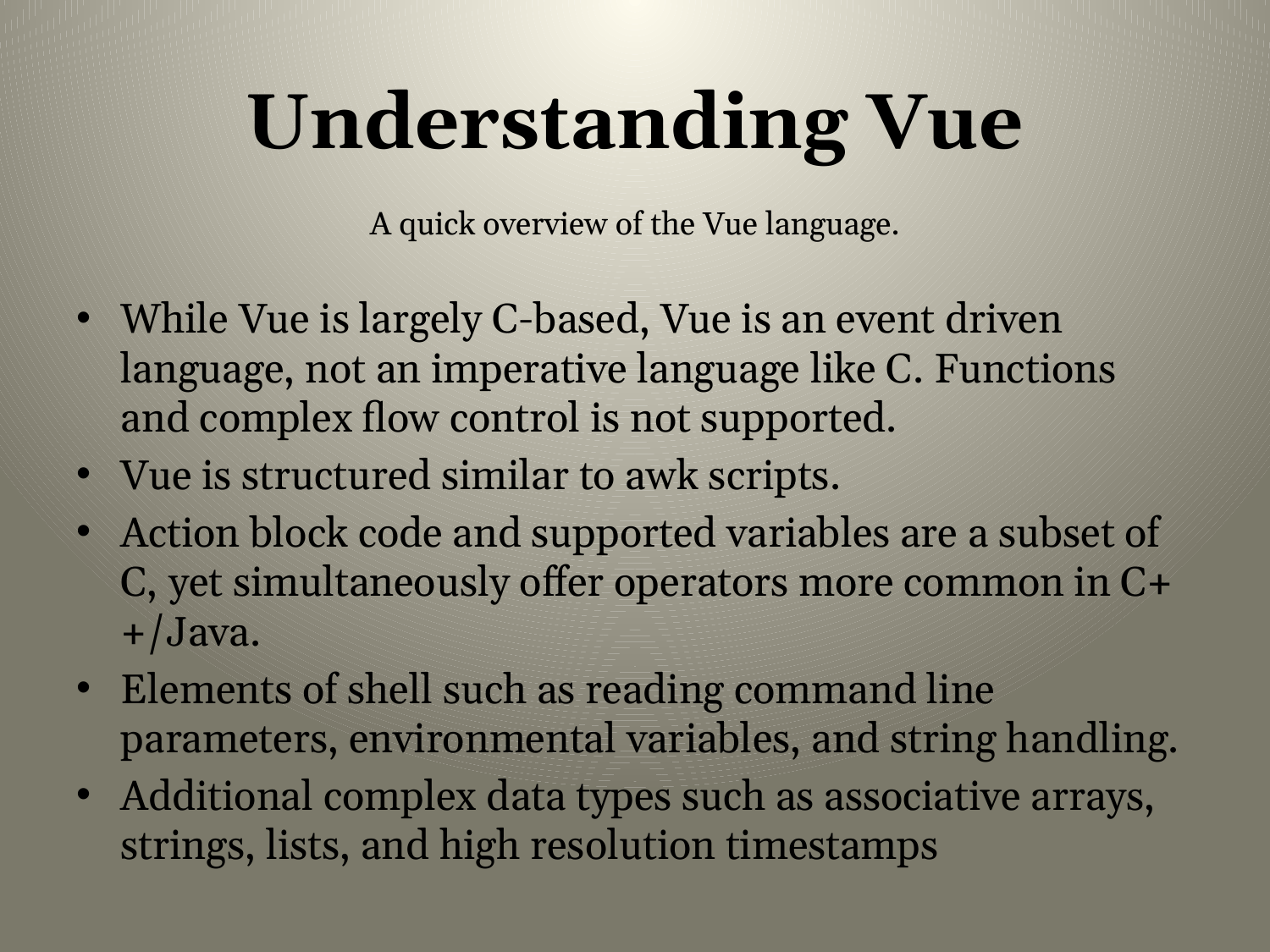

# Understanding Vue
A quick overview of the Vue language.
While Vue is largely C-based, Vue is an event driven language, not an imperative language like C. Functions and complex flow control is not supported.
Vue is structured similar to awk scripts.
Action block code and supported variables are a subset of C, yet simultaneously offer operators more common in C++/Java.
Elements of shell such as reading command line parameters, environmental variables, and string handling.
Additional complex data types such as associative arrays, strings, lists, and high resolution timestamps